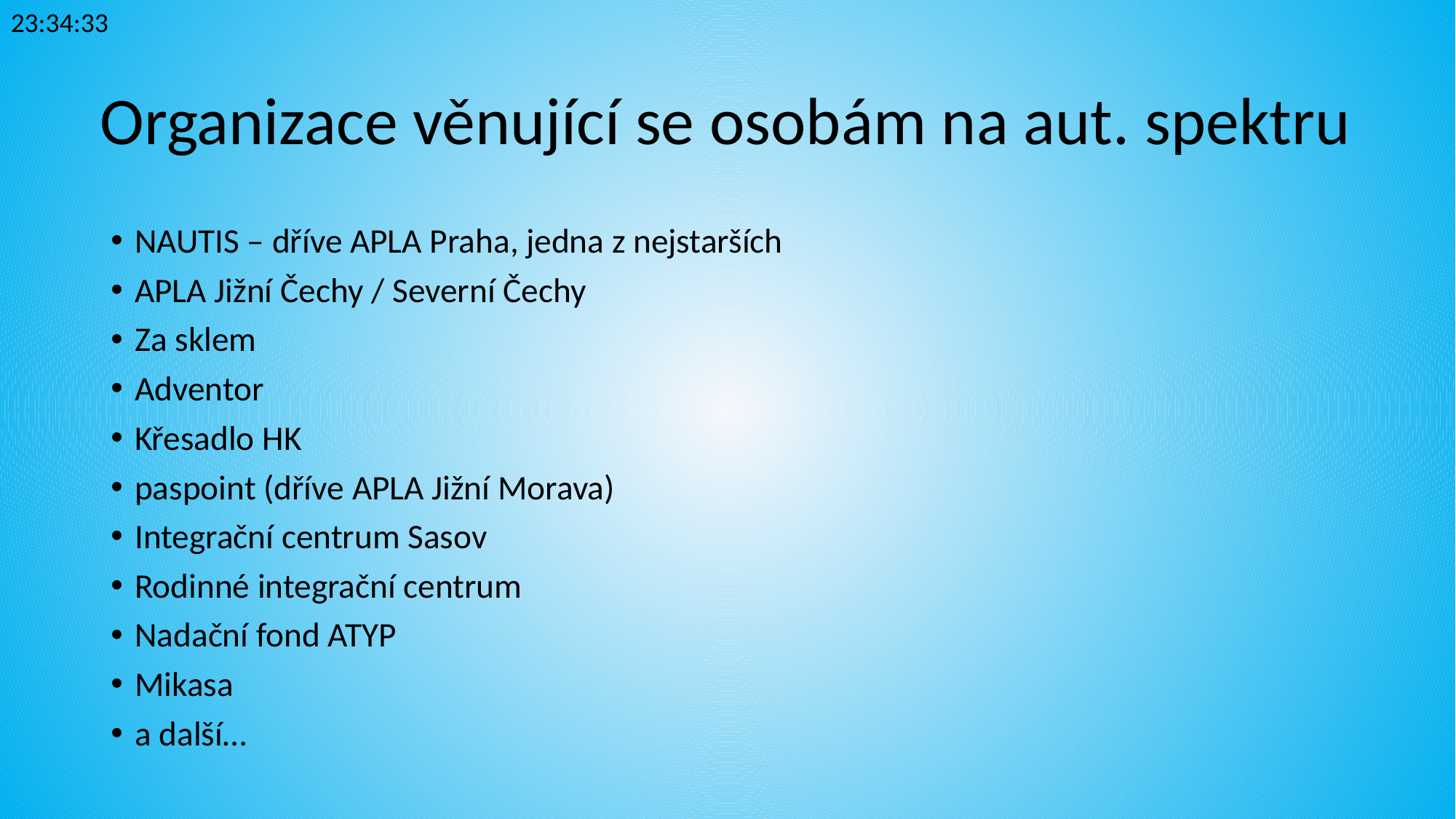

23:34:33
# Organizace věnující se osobám na aut. spektru
NAUTIS – dříve APLA Praha, jedna z nejstarších
APLA Jižní Čechy / Severní Čechy
Za sklem
Adventor
Křesadlo HK
paspoint (dříve APLA Jižní Morava)
Integrační centrum Sasov
Rodinné integrační centrum
Nadační fond ATYP
Mikasa
a další…